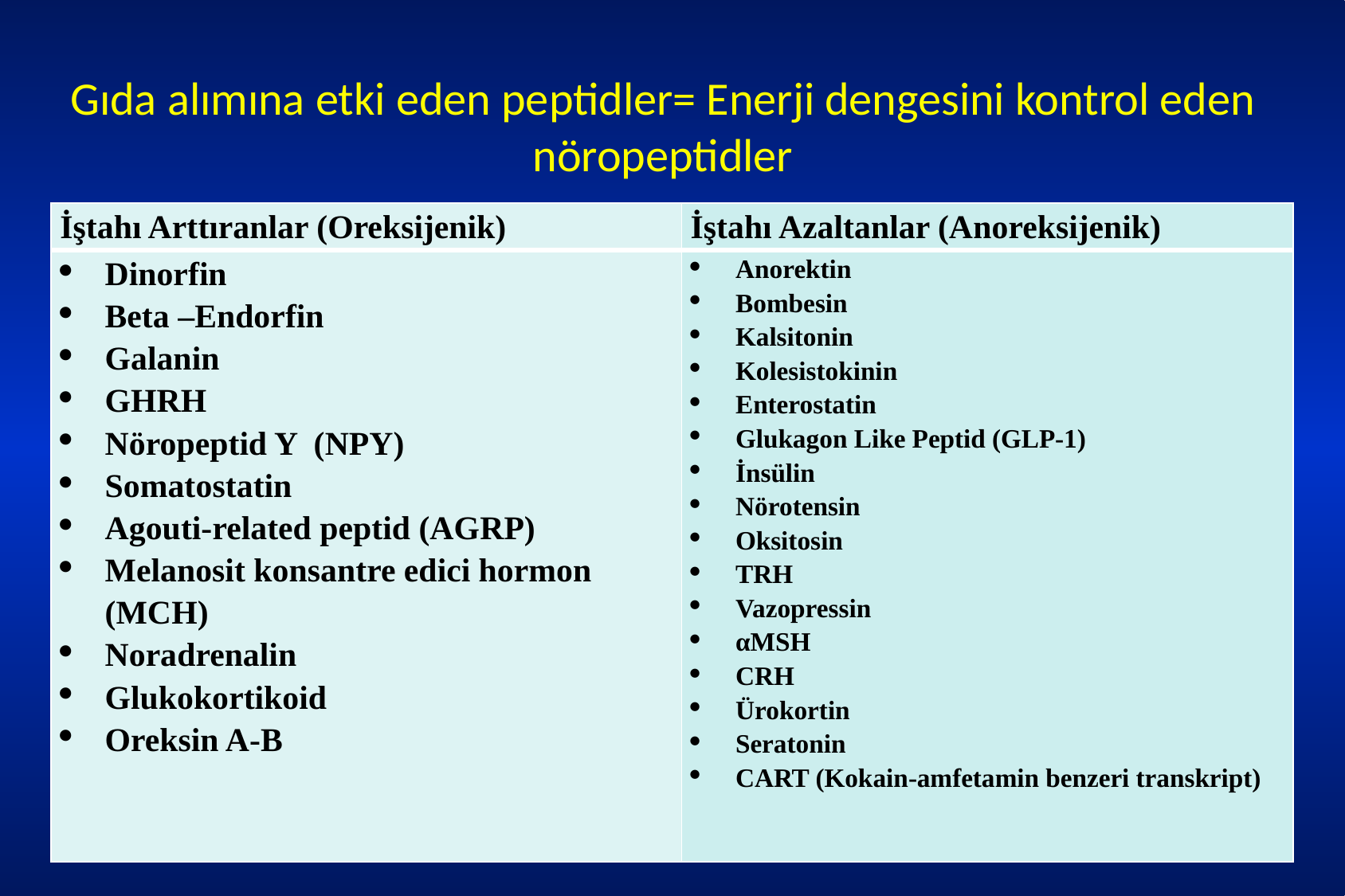

Gıda alımına etki eden peptidler= Enerji dengesini kontrol eden nöropeptidler
| İştahı Arttıranlar (Oreksijenik) | İştahı Azaltanlar (Anoreksijenik) |
| --- | --- |
| Dinorfin Beta –Endorfin Galanin GHRH Nöropeptid Y (NPY) Somatostatin Agouti-related peptid (AGRP) Melanosit konsantre edici hormon (MCH) Noradrenalin Glukokortikoid Oreksin A-B | Anorektin Bombesin Kalsitonin Kolesistokinin Enterostatin Glukagon Like Peptid (GLP-1) İnsülin Nörotensin Oksitosin TRH Vazopressin αMSH CRH Ürokortin Seratonin CART (Kokain-amfetamin benzeri transkript) |